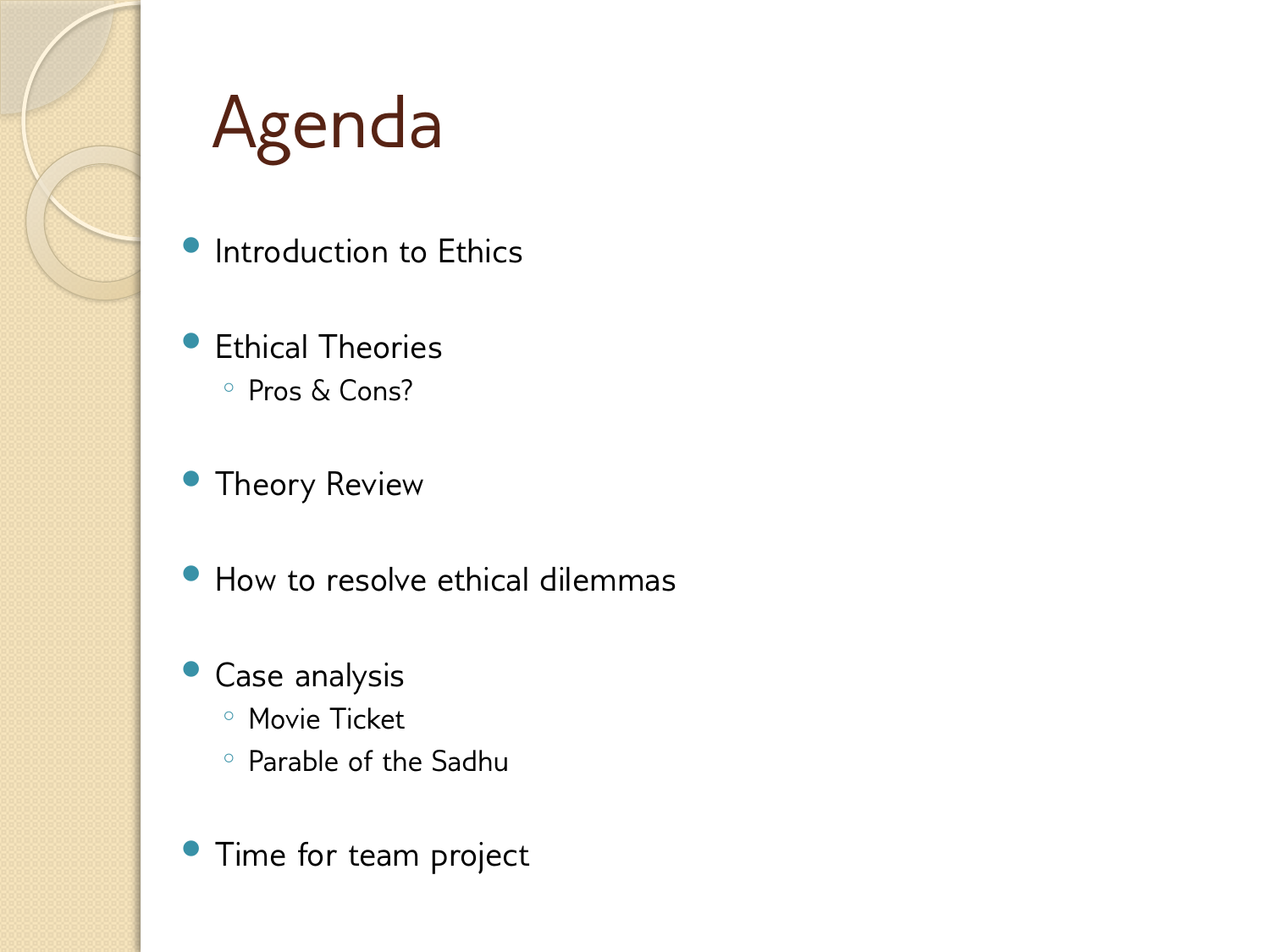

# Agenda
Introduction to Ethics

Ethical Theories
Pros & Cons?

Theory Review

How to resolve ethical dilemmas

Case analysis
Movie Ticket
Parable of the Sadhu

Time for team project